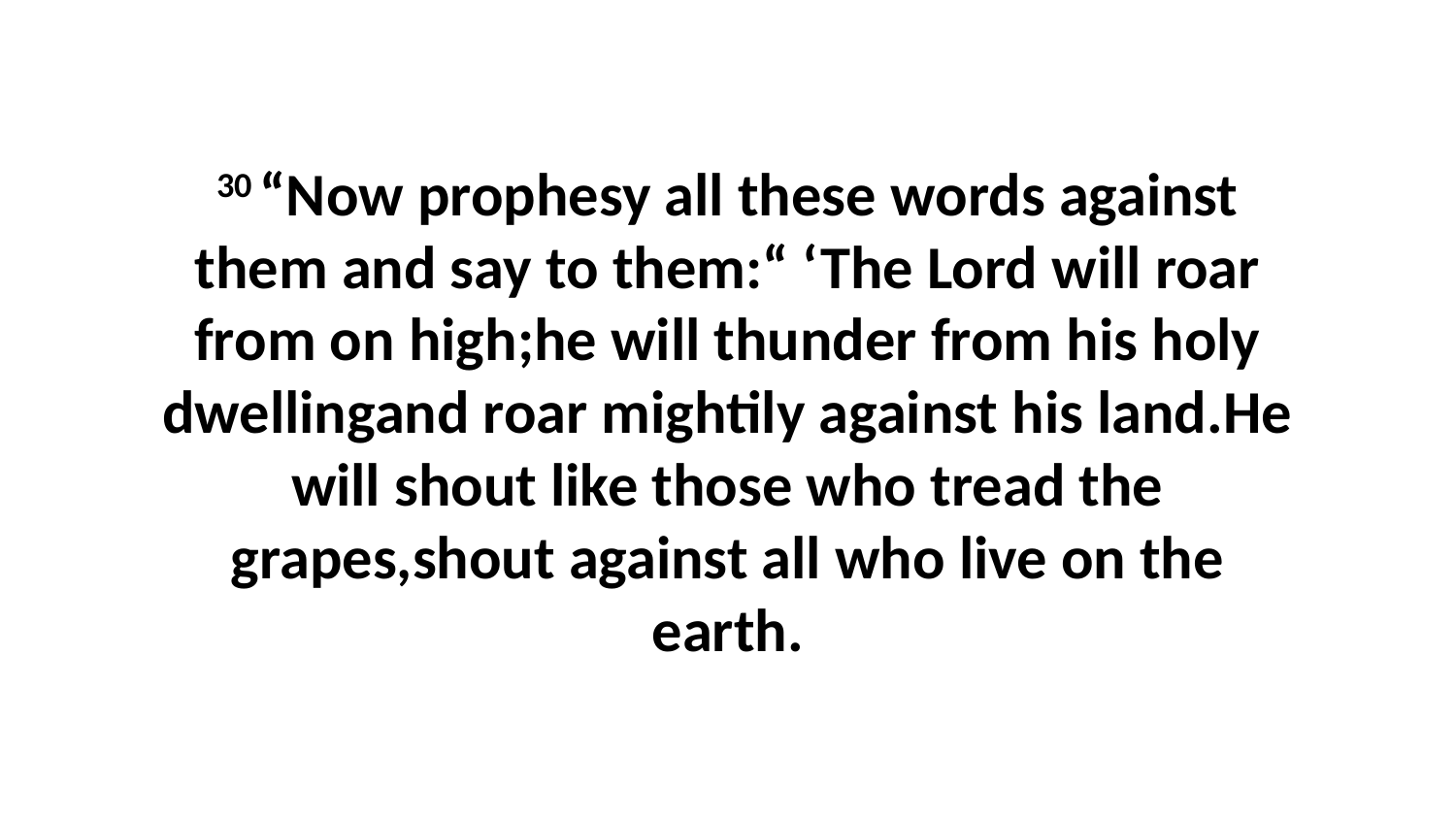

30 “Now prophesy all these words against them and say to them:“ ‘The Lord will roar from on high;he will thunder from his holy dwellingand roar mightily against his land.He will shout like those who tread the grapes,shout against all who live on the earth.